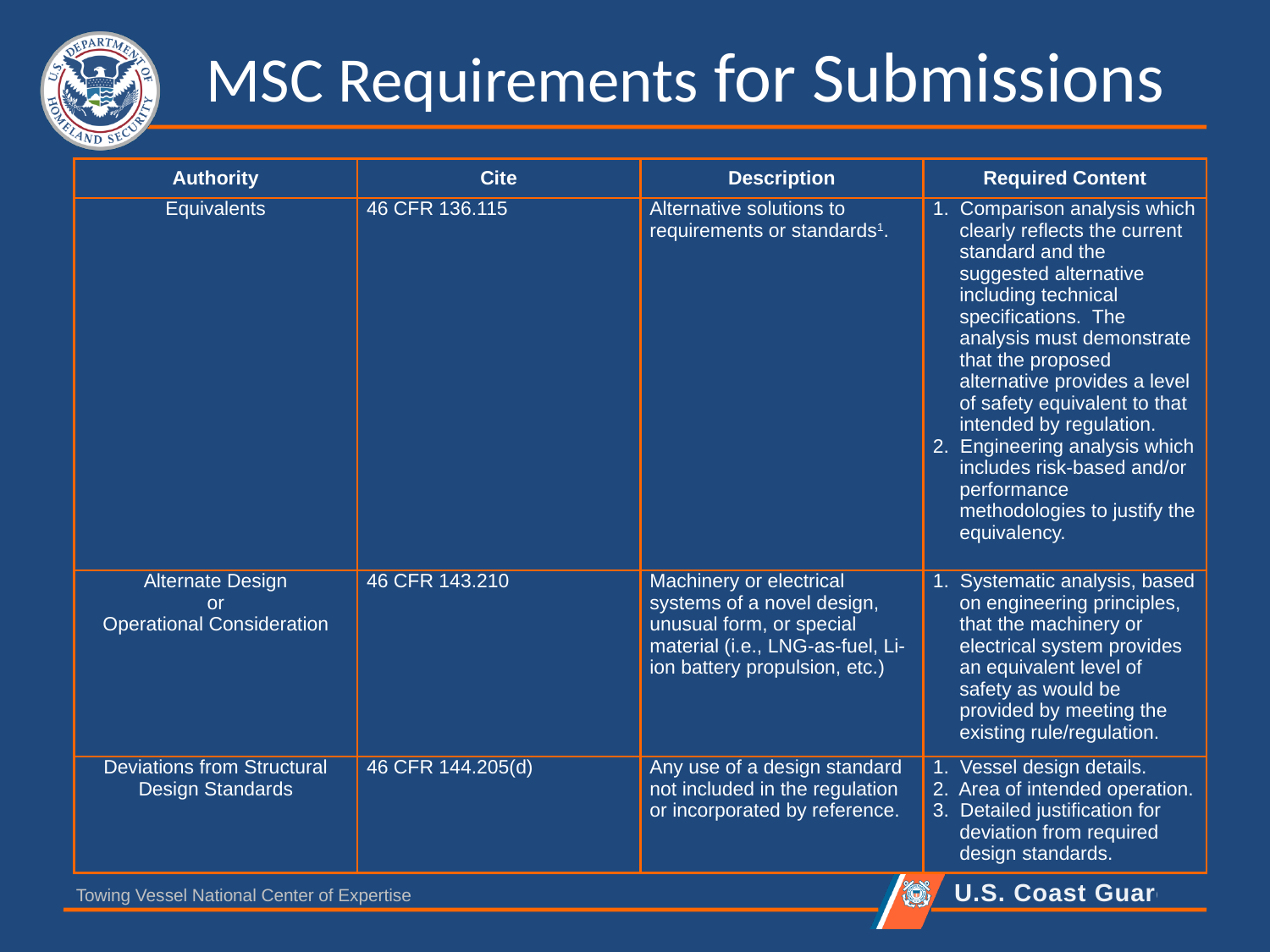

# MSC Requirements for Submissions
| Authority | Cite | Description | Required Content |
| --- | --- | --- | --- |
| Equivalents | 46 CFR 136.115 | Alternative solutions to requirements or standards1. | 1. Comparison analysis which clearly reflects the current standard and the suggested alternative including technical specifications. The analysis must demonstrate that the proposed alternative provides a level of safety equivalent to that intended by regulation. 2. Engineering analysis which includes risk-based and/or performance methodologies to justify the equivalency. |
| Alternate Design or Operational Consideration | 46 CFR 143.210 | Machinery or electrical systems of a novel design, unusual form, or special material (i.e., LNG-as-fuel, Li-ion battery propulsion, etc.) | 1. Systematic analysis, based on engineering principles, that the machinery or electrical system provides an equivalent level of safety as would be provided by meeting the existing rule/regulation. |
| Deviations from Structural Design Standards | 46 CFR 144.205(d) | Any use of a design standard not included in the regulation or incorporated by reference. | 1. Vessel design details. 2. Area of intended operation. 3. Detailed justification for deviation from required design standards. |